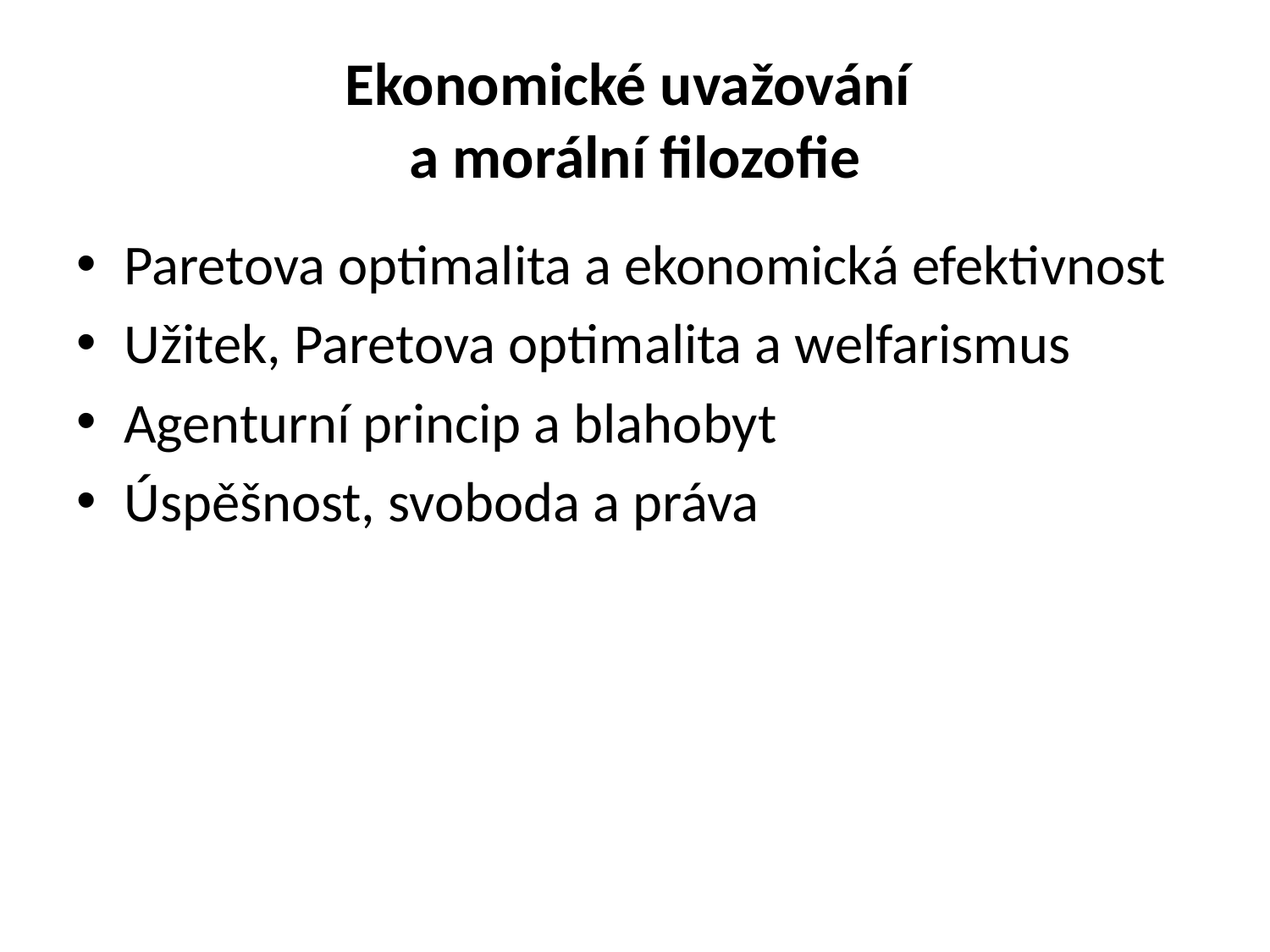

# Ekonomické uvažování a morální filozofie
Paretova optimalita a ekonomická efektivnost
Užitek, Paretova optimalita a welfarismus
Agenturní princip a blahobyt
Úspěšnost, svoboda a práva